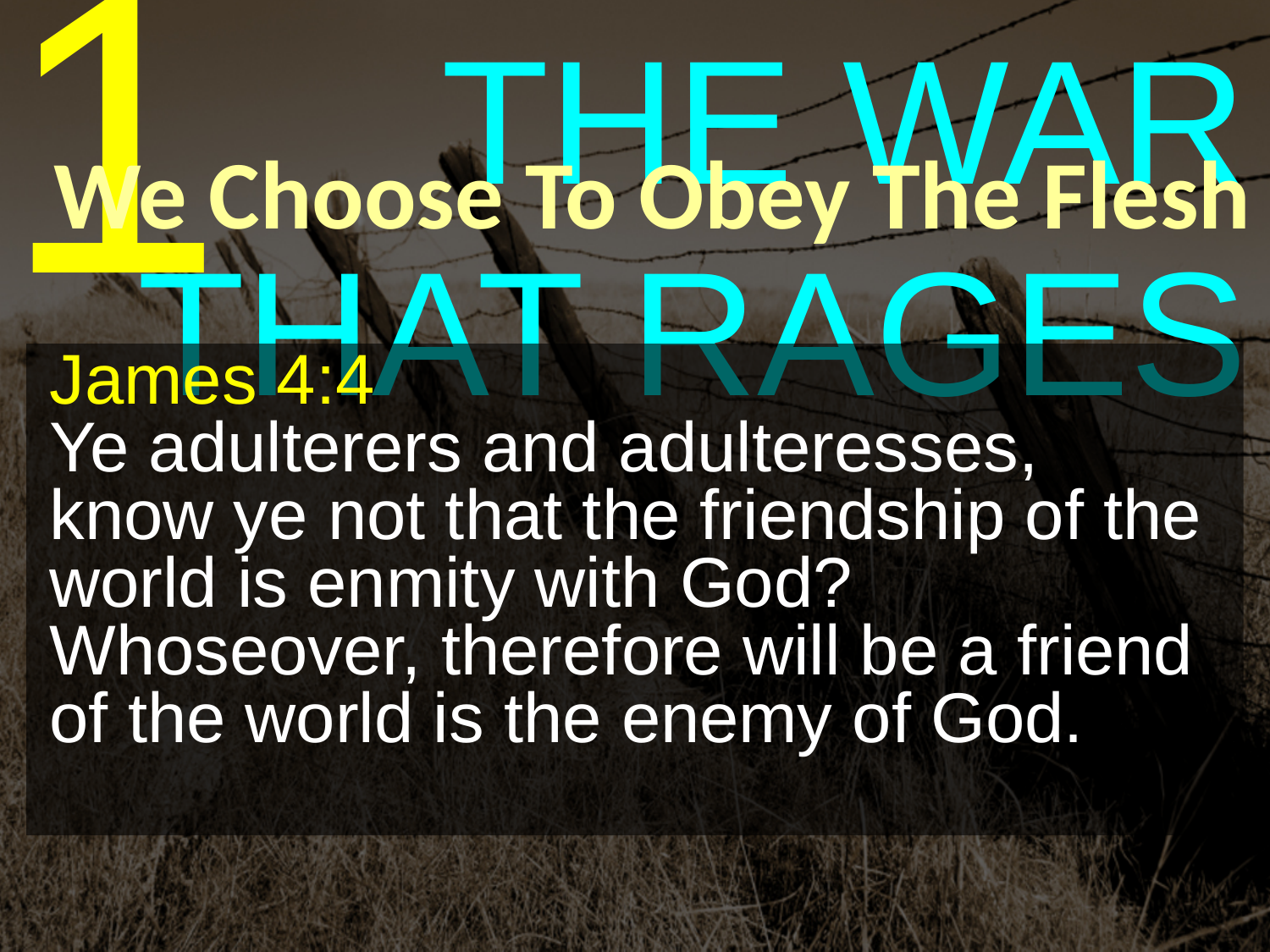

1
THE WAR THAT RAGES
We Choose To Obey The Flesh

James 4:4
Ye adulterers and adulteresses, know ye not that the friendship of the world is enmity with God? Whoseover, therefore will be a friend of the world is the enemy of God.